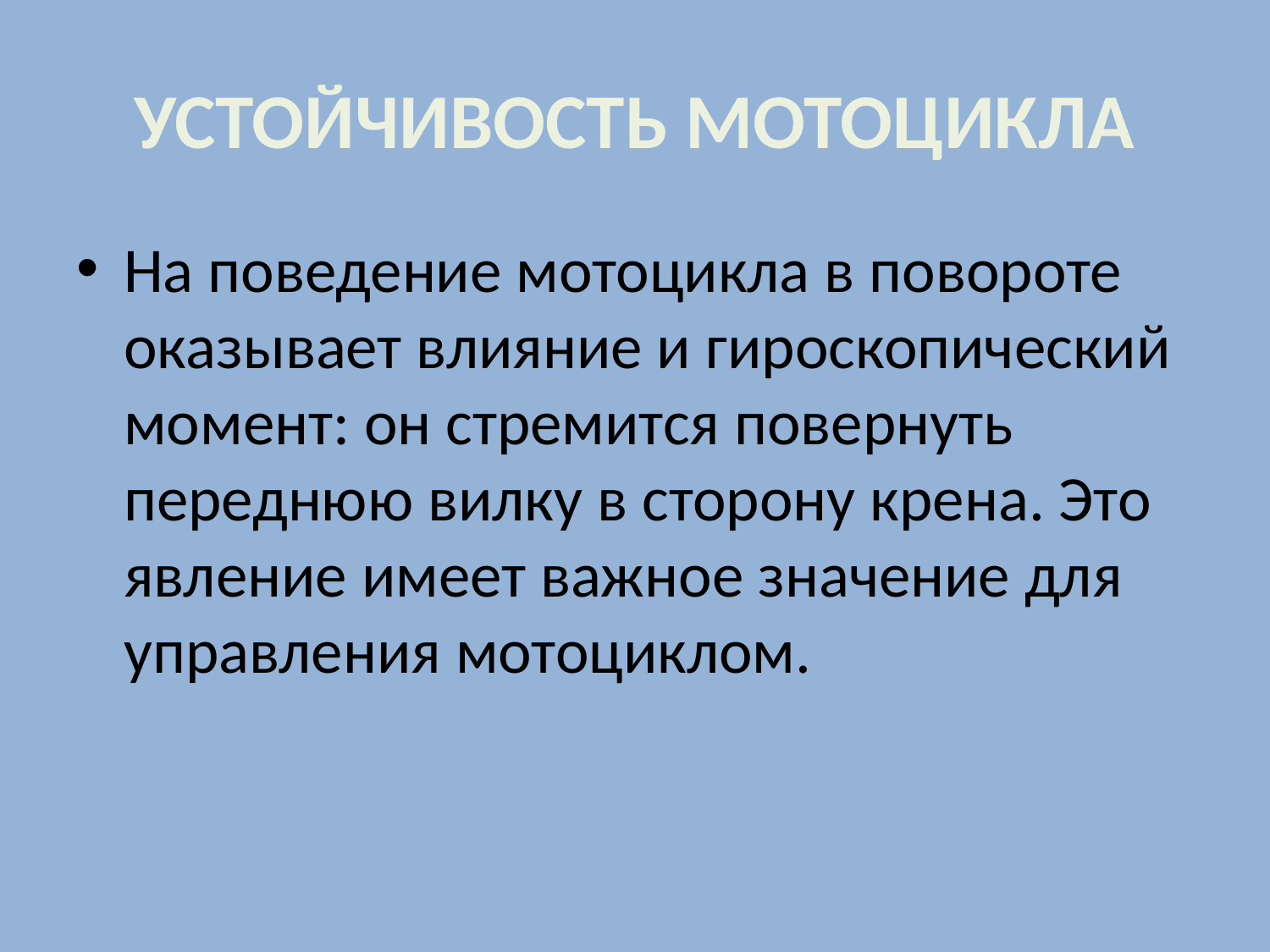

# УСТОЙЧИВОСТЬ МОТОЦИКЛА
На поведение мотоцикла в повороте оказывает влияние и гироскопический момент: он стремится повернуть переднюю вилку в сторону крена. Это явление имеет важное значение для управления мотоциклом.